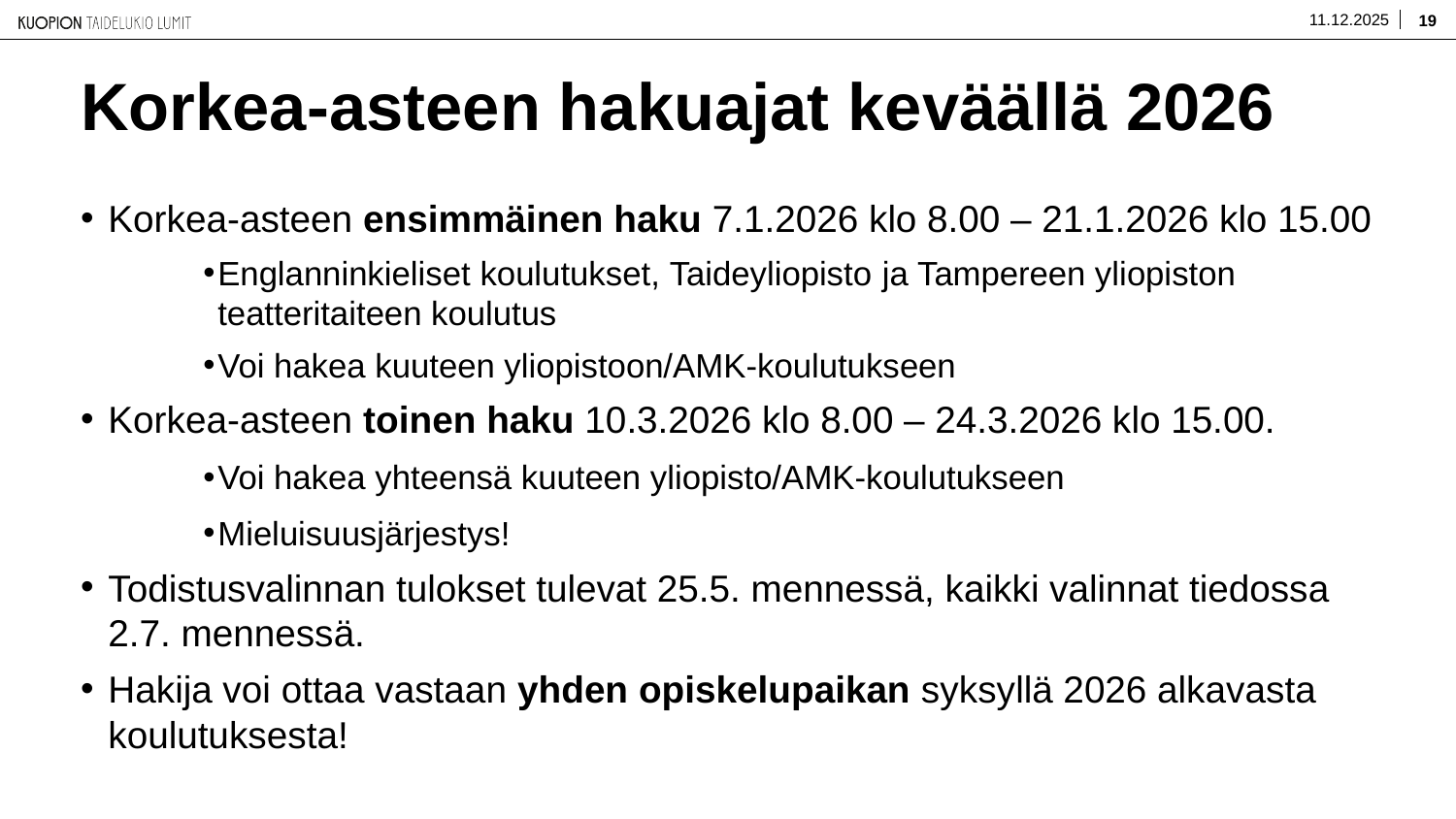

11.12.2025
19
# Korkea-asteen hakuajat keväällä 2026
Korkea-asteen ensimmäinen haku 7.1.2026 klo 8.00 – 21.1.2026 klo 15.00
Englanninkieliset koulutukset, Taideyliopisto ja Tampereen yliopiston teatteritaiteen koulutus
Voi hakea kuuteen yliopistoon/AMK-koulutukseen
Korkea-asteen toinen haku 10.3.2026 klo 8.00 – 24.3.2026 klo 15.00.
Voi hakea yhteensä kuuteen yliopisto/AMK-koulutukseen
Mieluisuusjärjestys!
Todistusvalinnan tulokset tulevat 25.5. mennessä, kaikki valinnat tiedossa 2.7. mennessä.
Hakija voi ottaa vastaan yhden opiskelupaikan syksyllä 2026 alkavasta koulutuksesta!